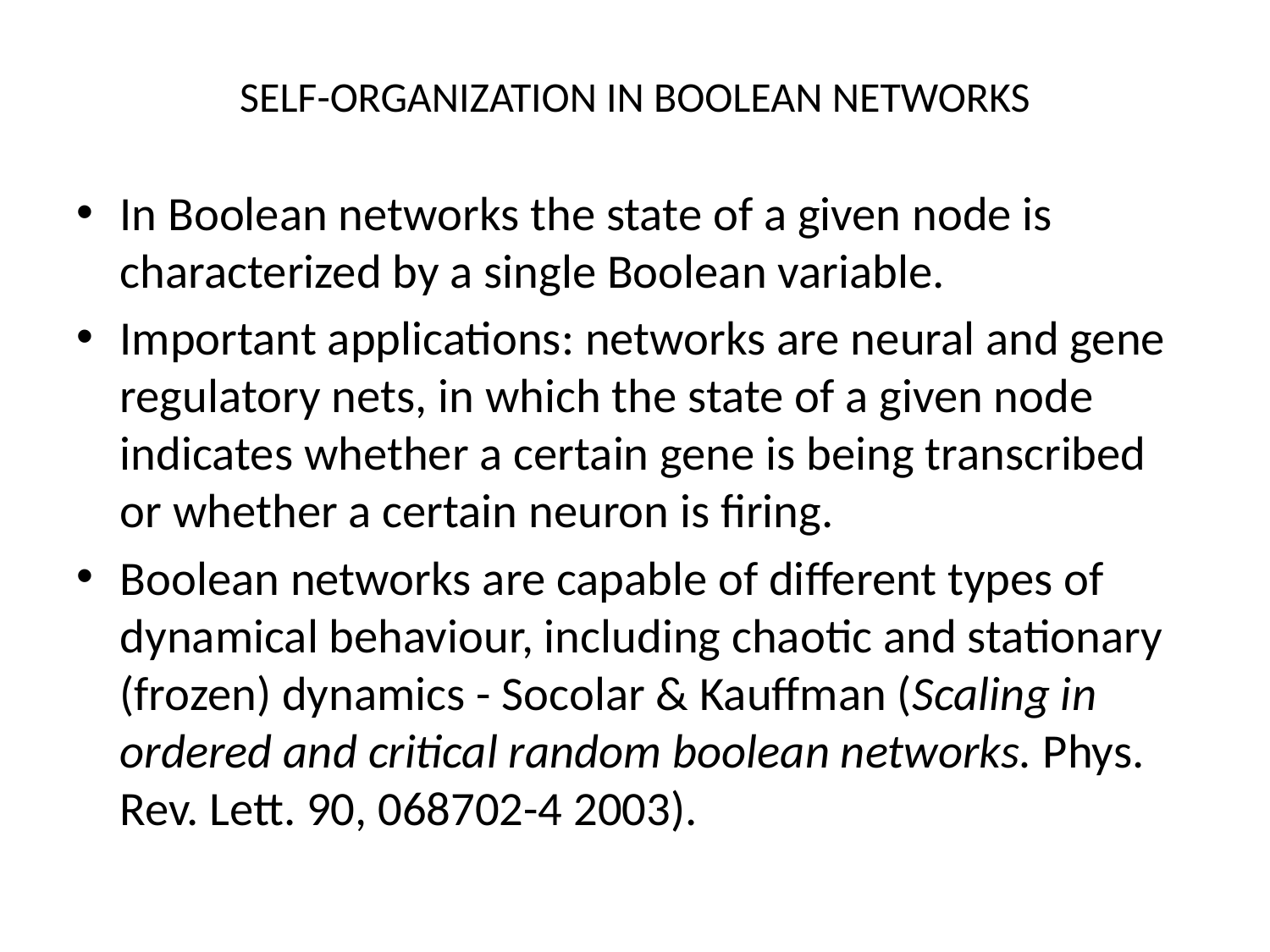

# SELF-ORGANIZATION IN BOOLEAN NETWORKS
In Boolean networks the state of a given node is characterized by a single Boolean variable.
Important applications: networks are neural and gene regulatory nets, in which the state of a given node indicates whether a certain gene is being transcribed or whether a certain neuron is firing.
Boolean networks are capable of different types of dynamical behaviour, including chaotic and stationary (frozen) dynamics - Socolar & Kauffman (Scaling in ordered and critical random boolean networks. Phys. Rev. Lett. 90, 068702-4 2003).